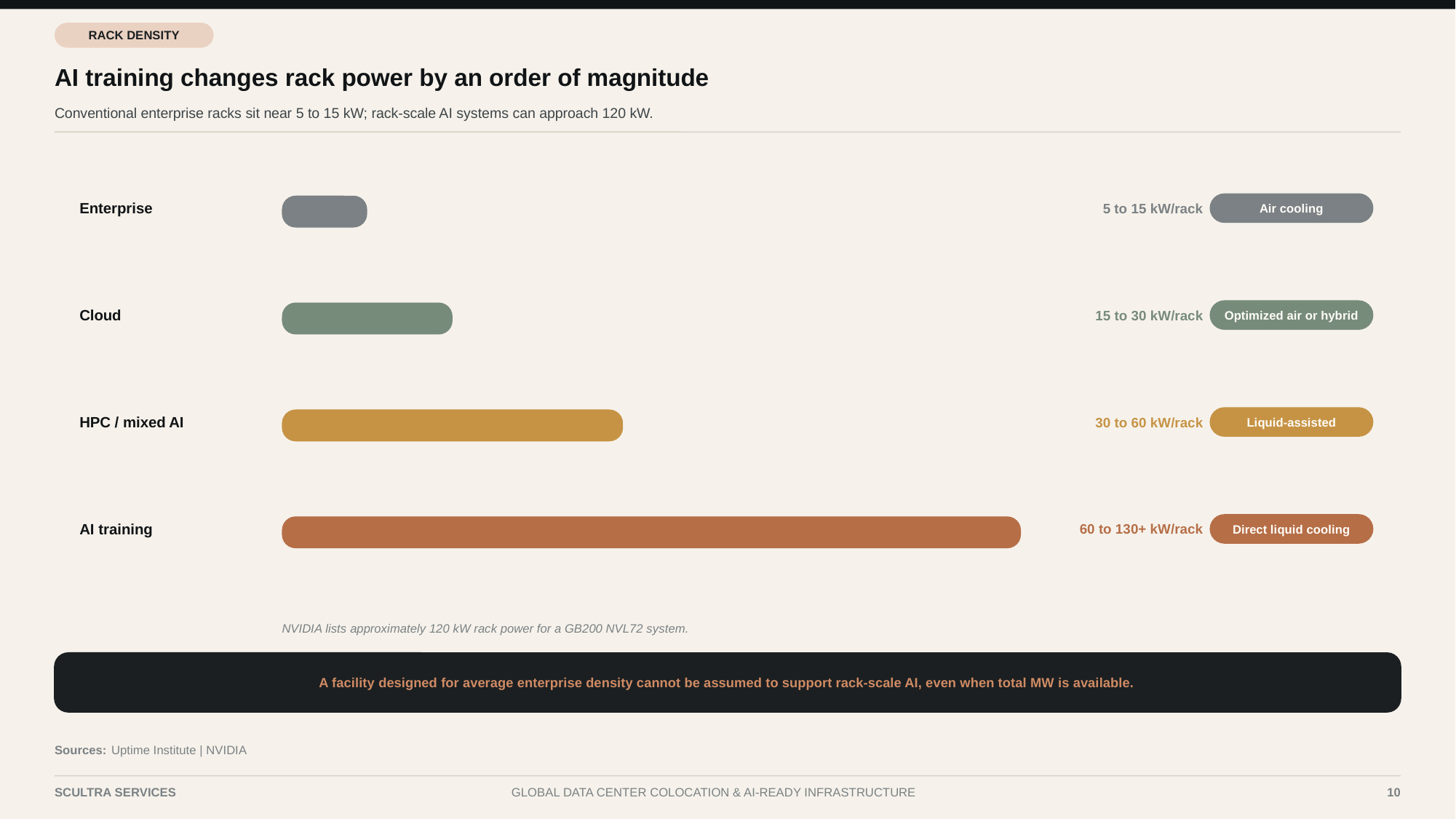

RACK DENSITY
AI training changes rack power by an order of magnitude
Conventional enterprise racks sit near 5 to 15 kW; rack-scale AI systems can approach 120 kW.

Enterprise
5 to 15 kW/rack

Air cooling

Cloud
15 to 30 kW/rack

Optimized air or hybrid

HPC / mixed AI
30 to 60 kW/rack

Liquid-assisted

AI training
60 to 130+ kW/rack

Direct liquid cooling

NVIDIA lists approximately 120 kW rack power for a GB200 NVL72 system.

A facility designed for average enterprise density cannot be assumed to support rack-scale AI, even when total MW is available.
Sources:
Uptime Institute | NVIDIA

SCULTRA SERVICES
GLOBAL DATA CENTER COLOCATION & AI-READY INFRASTRUCTURE
10